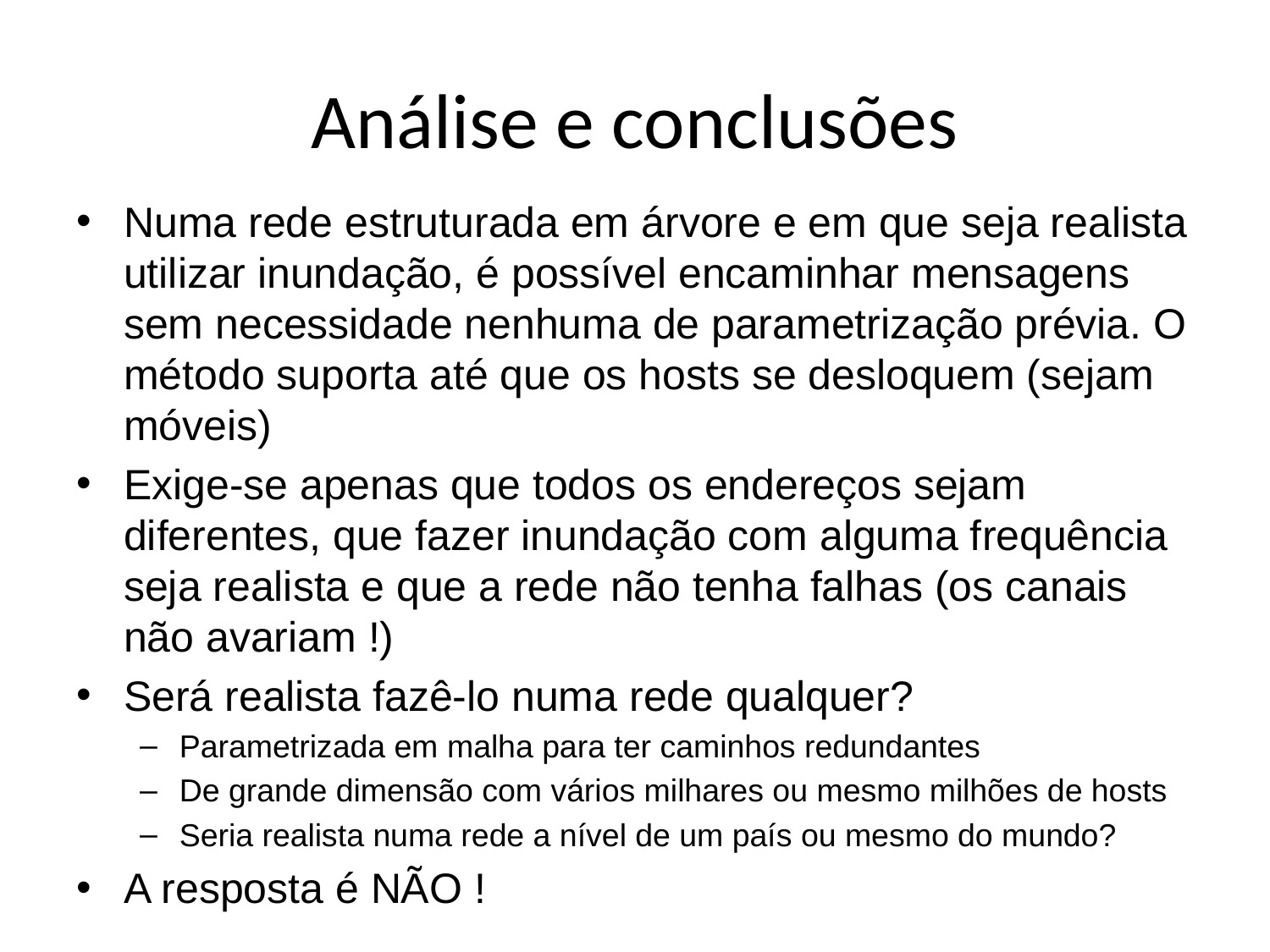

# Análise e conclusões
Numa rede estruturada em árvore e em que seja realista utilizar inundação, é possível encaminhar mensagens sem necessidade nenhuma de parametrização prévia. O método suporta até que os hosts se desloquem (sejam móveis)
Exige-se apenas que todos os endereços sejam diferentes, que fazer inundação com alguma frequência seja realista e que a rede não tenha falhas (os canais não avariam !)
Será realista fazê-lo numa rede qualquer?
Parametrizada em malha para ter caminhos redundantes
De grande dimensão com vários milhares ou mesmo milhões de hosts
Seria realista numa rede a nível de um país ou mesmo do mundo?
A resposta é NÃO !